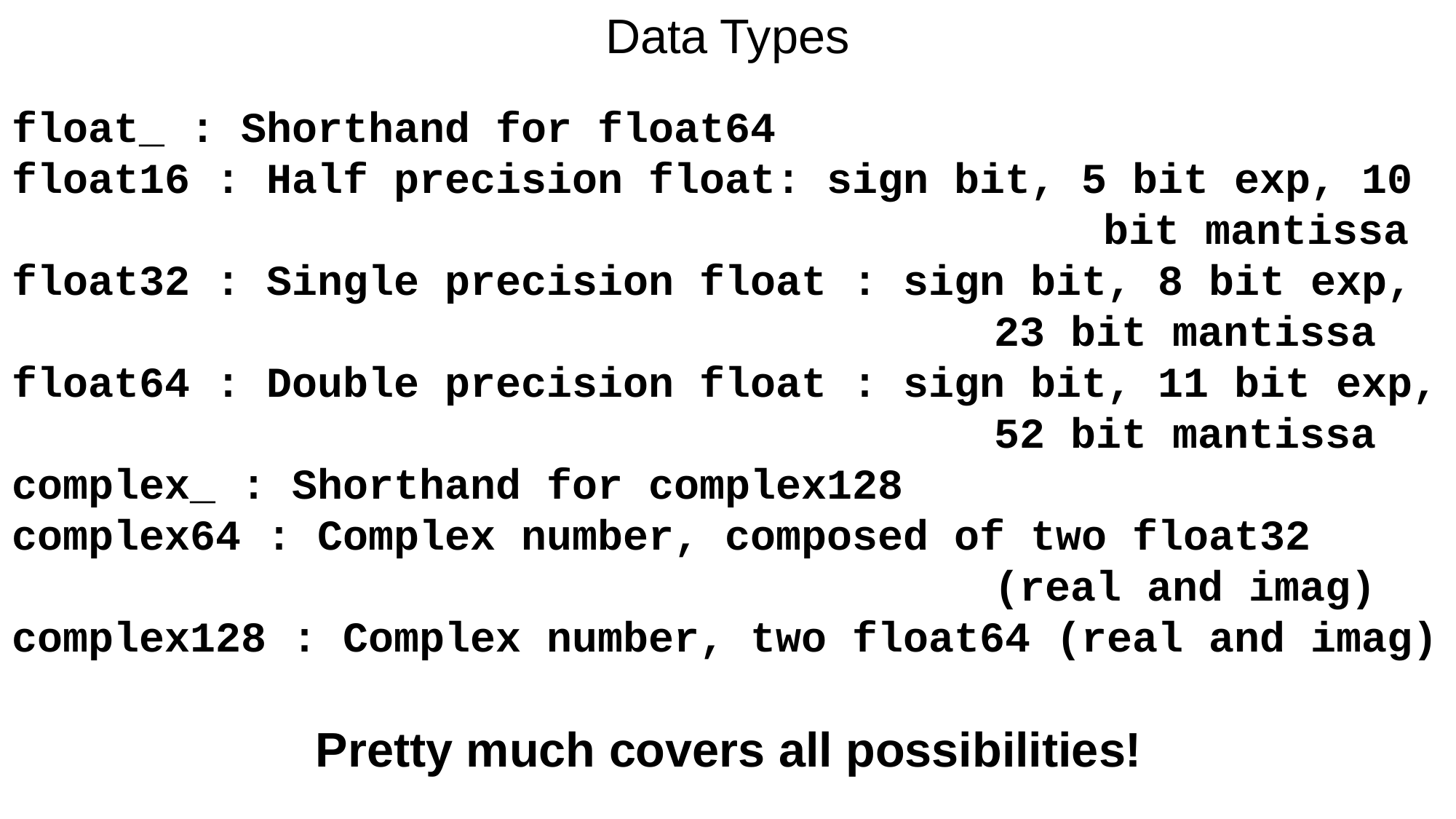

Data Types
float_ : Shorthand for float64
float16 : Half precision float: sign bit, 5 bit exp, 10 										bit mantissa
float32 : Single precision float : sign bit, 8 bit exp, 									23 bit mantissa
float64 : Double precision float : sign bit, 11 bit exp, 									52 bit mantissa
complex_ : Shorthand for complex128
complex64 : Complex number, composed of two float32 										(real and imag)
complex128 : Complex number, two float64 (real and imag)

Pretty much covers all possibilities!